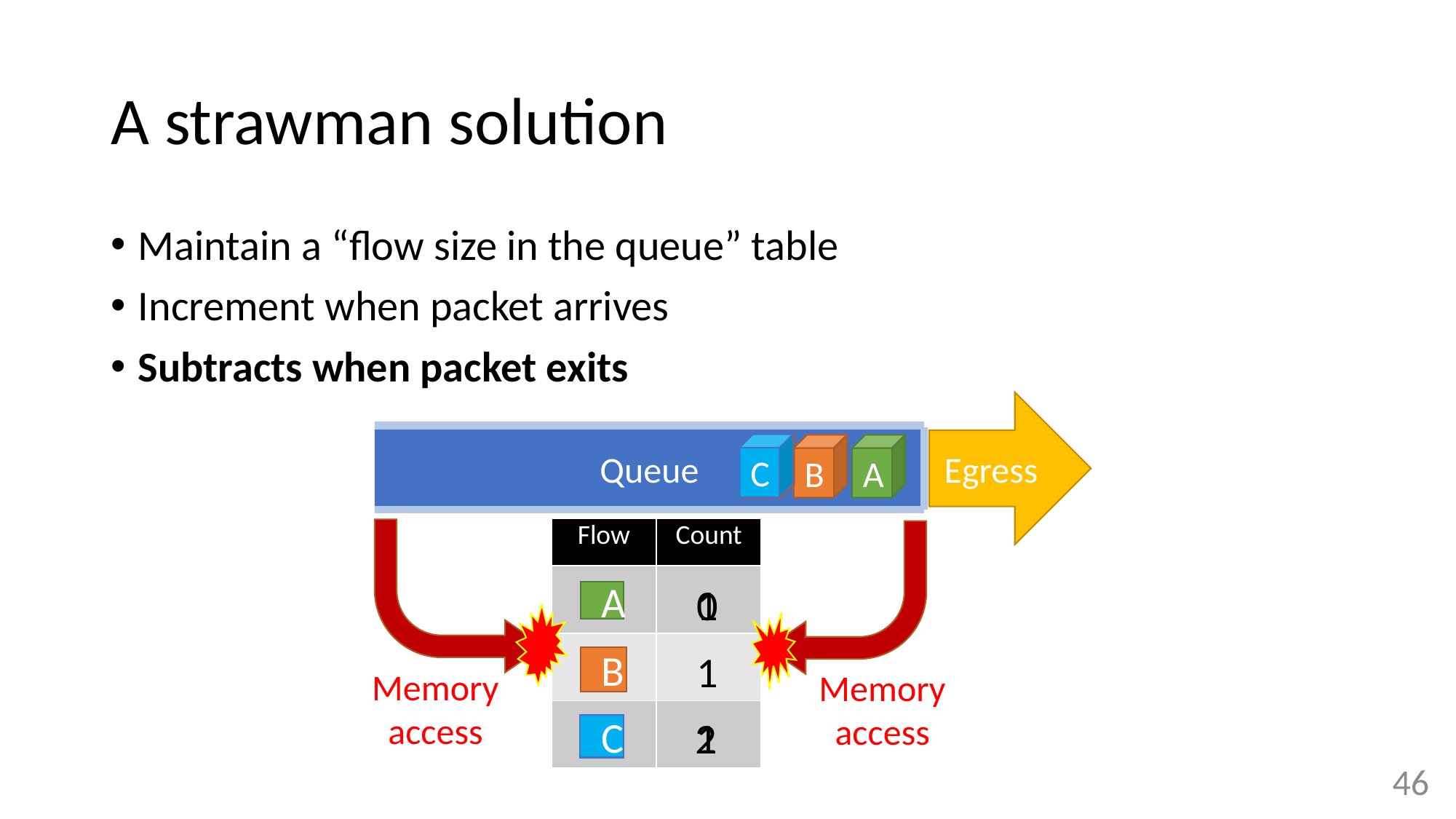

# A strawman solution
Maintain a “flow size in the queue” table
Increment when packet arrives
Subtracts when packet exits
Egress
Queue
C
C
B
A
| Flow | Count |
| --- | --- |
|  |  |
|  |  |
|  |  |

Memory access

Memory access
1
0
A

1
B
2
1
C
46